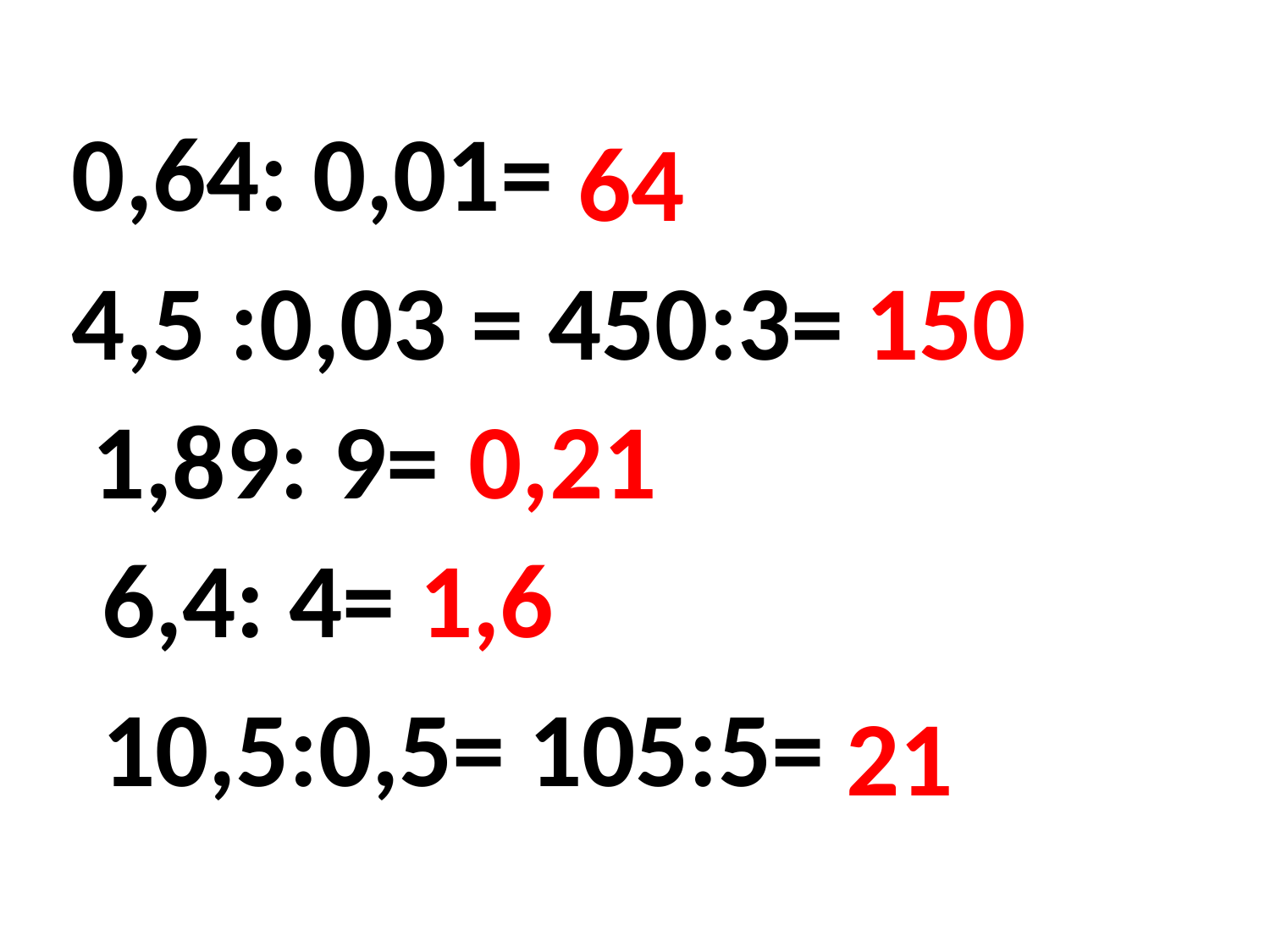

0,64: 0,01=
64
4,5 :0,03 =
450:3=
150
1,89: 9=
0,21
6,4: 4=
1,6
10,5:0,5=
105:5=
21